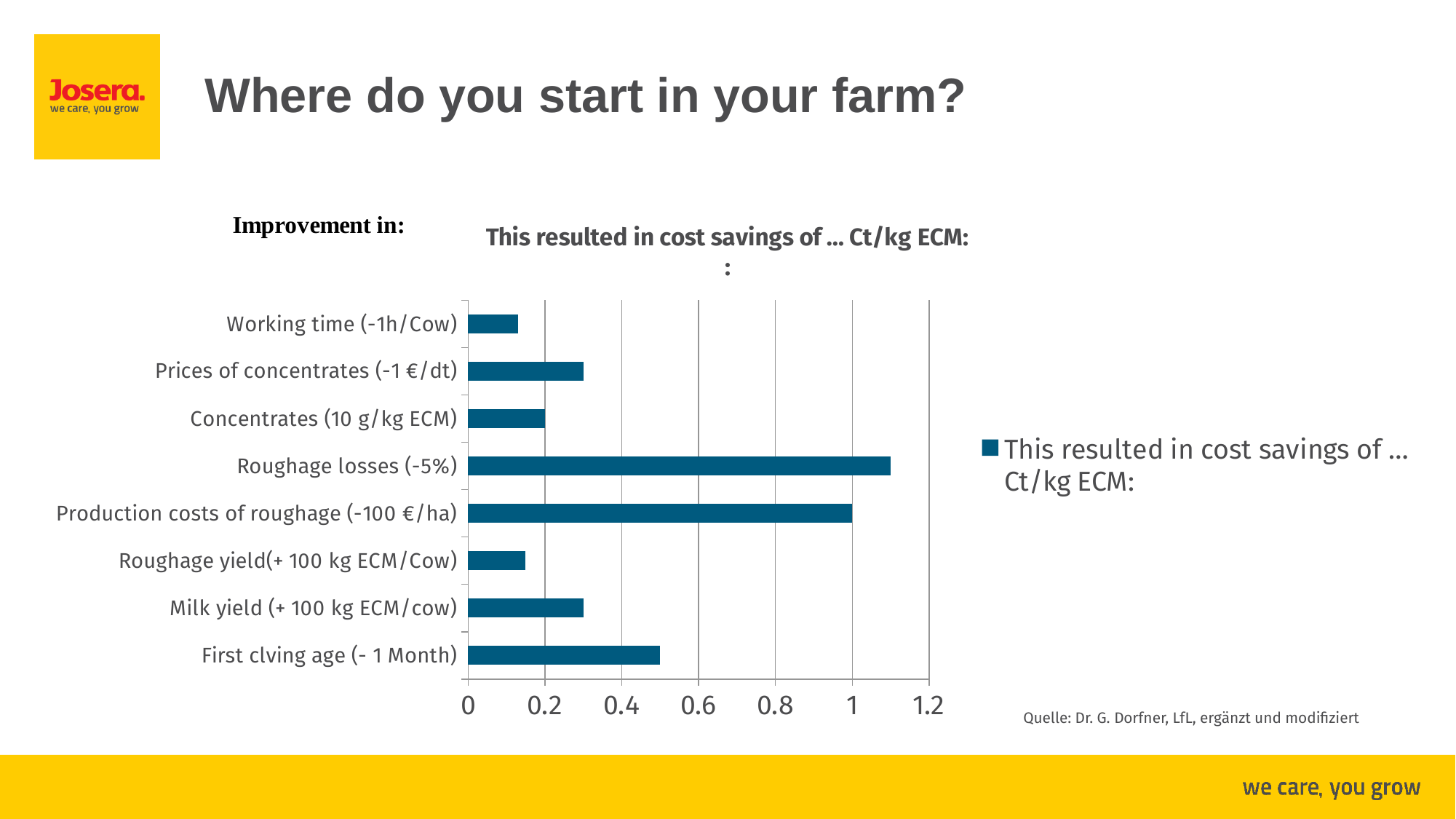

# Where do you start in your farm?

### Chart: This resulted in cost savings of … Ct/kg ECM:
:

| Category | This resulted in cost savings of … Ct/kg ECM: |
|---|---|
| First clving age (- 1 Month) | 0.5 |
| Milk yield (+ 100 kg ECM/cow) | 0.3 |
| Roughage yield(+ 100 kg ECM/Cow) | 0.15 |
| Production costs of roughage (-100 €/ha) | 1.0 |
| Roughage losses (-5%) | 1.1 |
| Concentrates (10 g/kg ECM) | 0.2 |
| Prices of concentrates (-1 €/dt) | 0.3 |
| Working time (-1h/Cow) | 0.13 |
Quelle: Dr. G. Dorfner, LfL, ergänzt und modifiziert